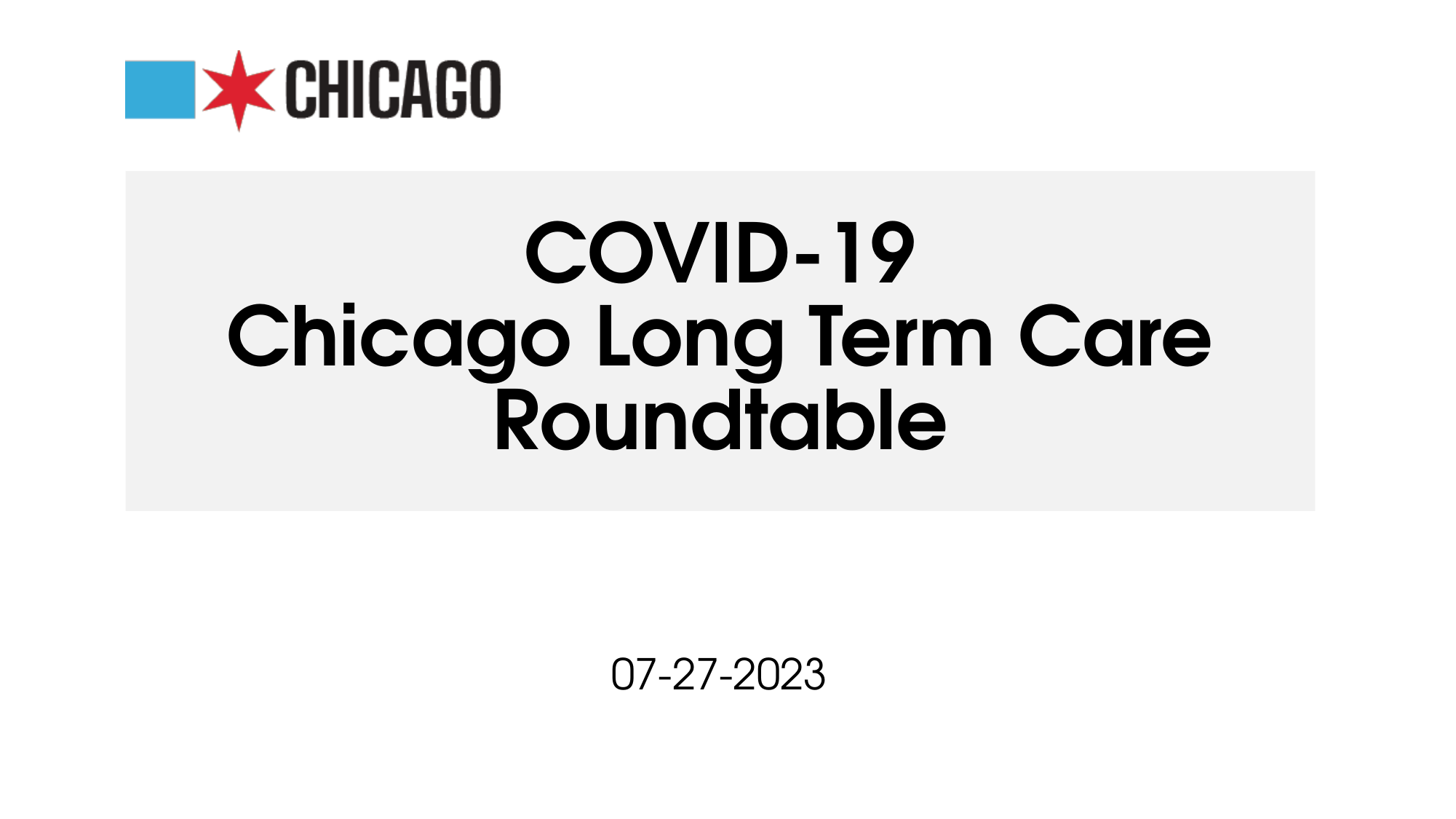

# COVID-19 Chicago Long Term Care Roundtable
07-27-2023